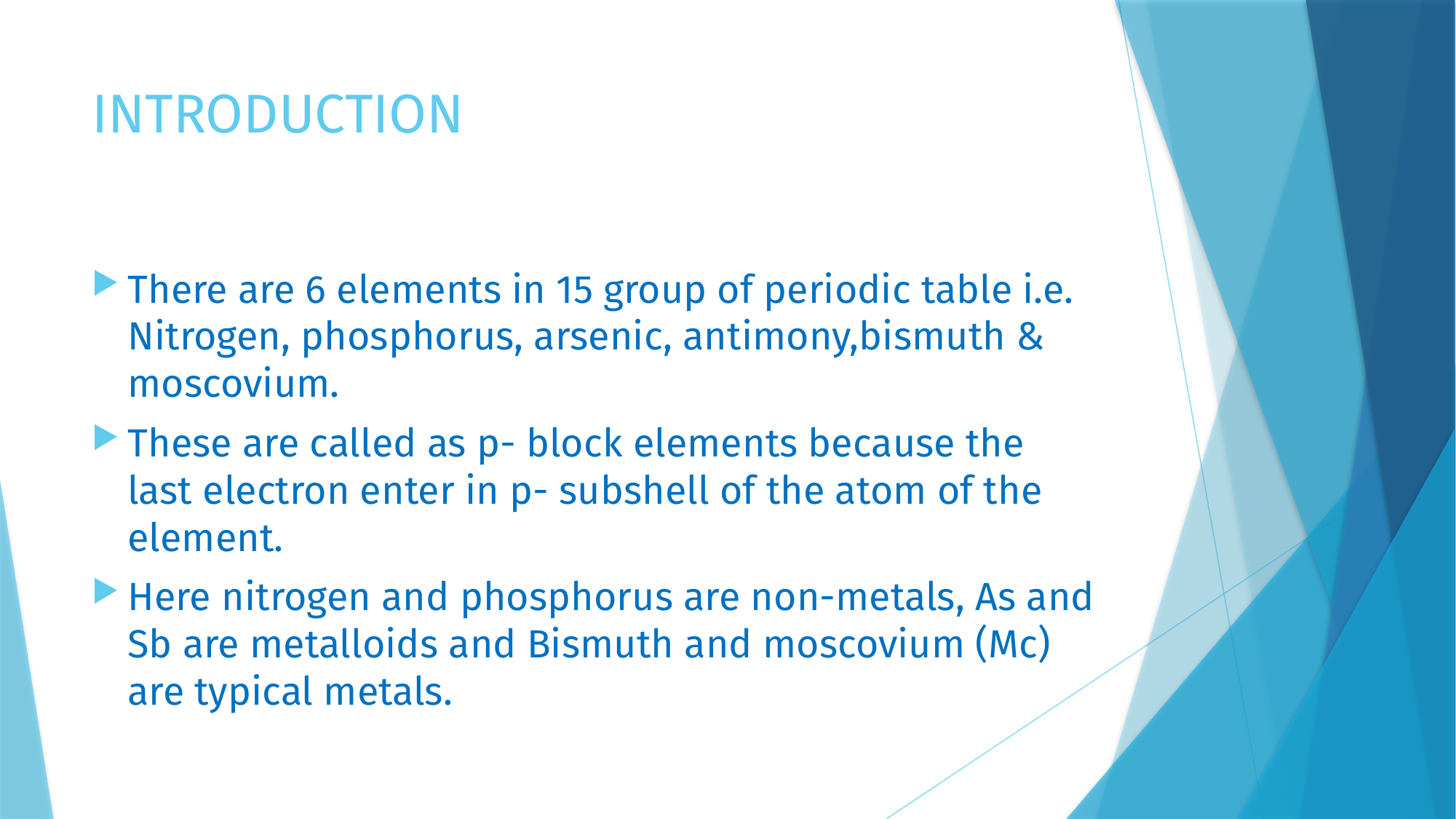

# INTRODUCTION
There are 6 elements in 15 group of periodic table i.e. Nitrogen, phosphorus, arsenic, antimony,bismuth & moscovium.
These are called as p- block elements because the last electron enter in p- subshell of the atom of the element.
Here nitrogen and phosphorus are non-metals, As and Sb are metalloids and Bismuth and moscovium (Mc) are typical metals.